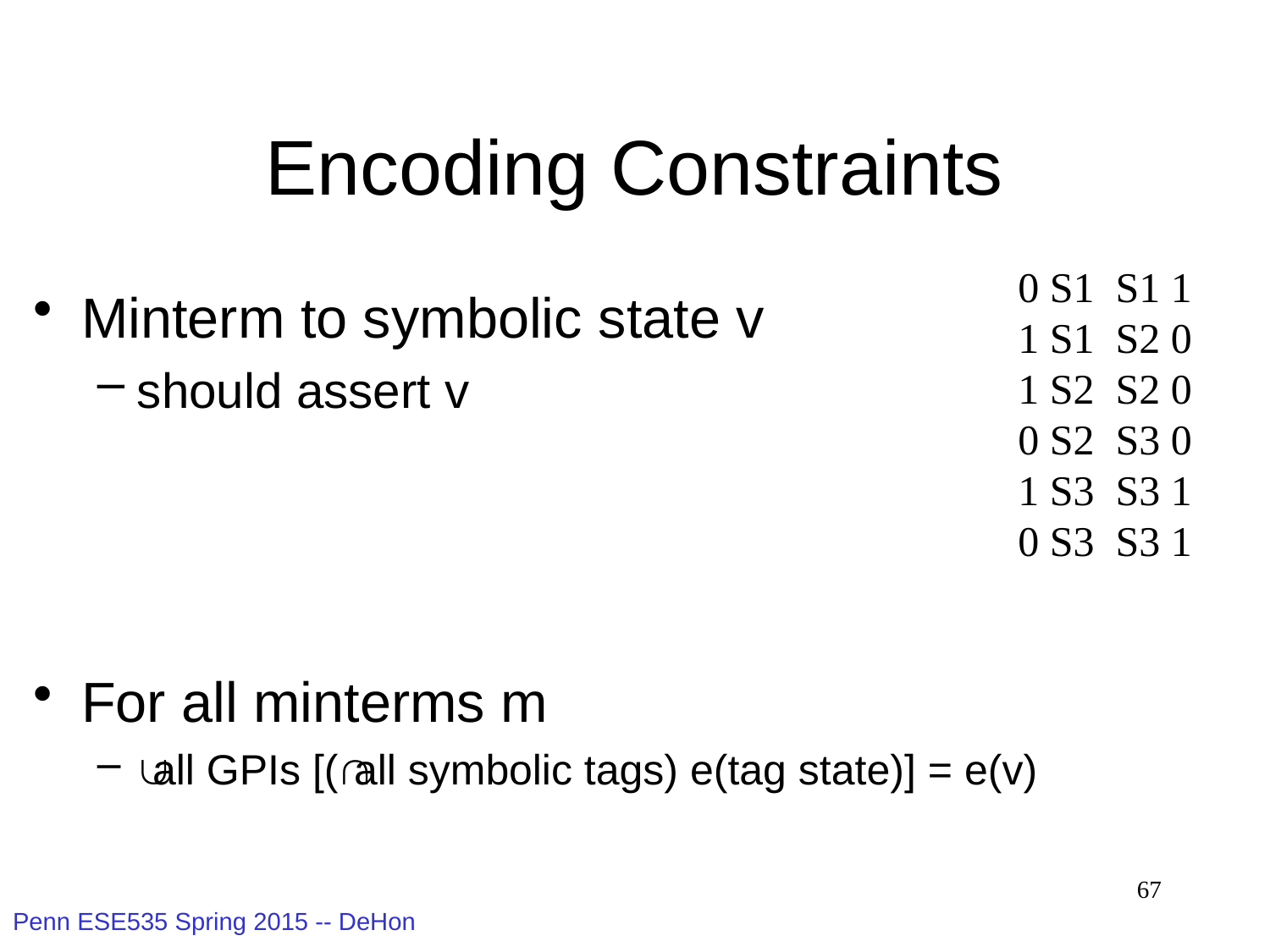

# Encoding Constraints
0 S1  S1 1
1 S1  S2 0
1 S2  S2 0
0 S2  S3 0
1 S3  S3 1
0 S3  S3 1
Minterm to symbolic state v
should assert v

For all minterms m
∪all GPIs [(∩all symbolic tags) e(tag state)] = e(v)
67
Penn ESE535 Spring 2015 -- DeHon